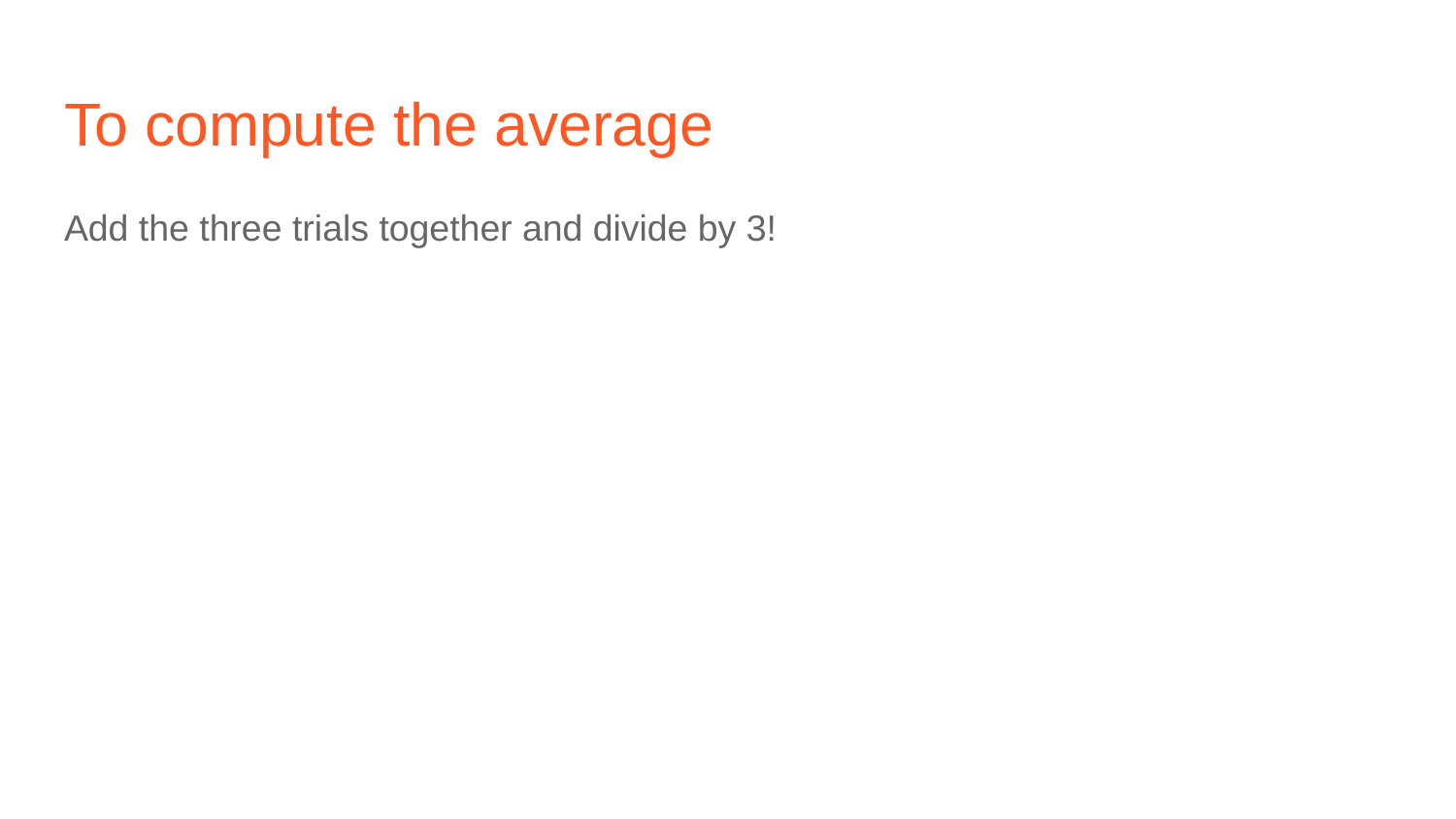

# To compute the average
Add the three trials together and divide by 3!